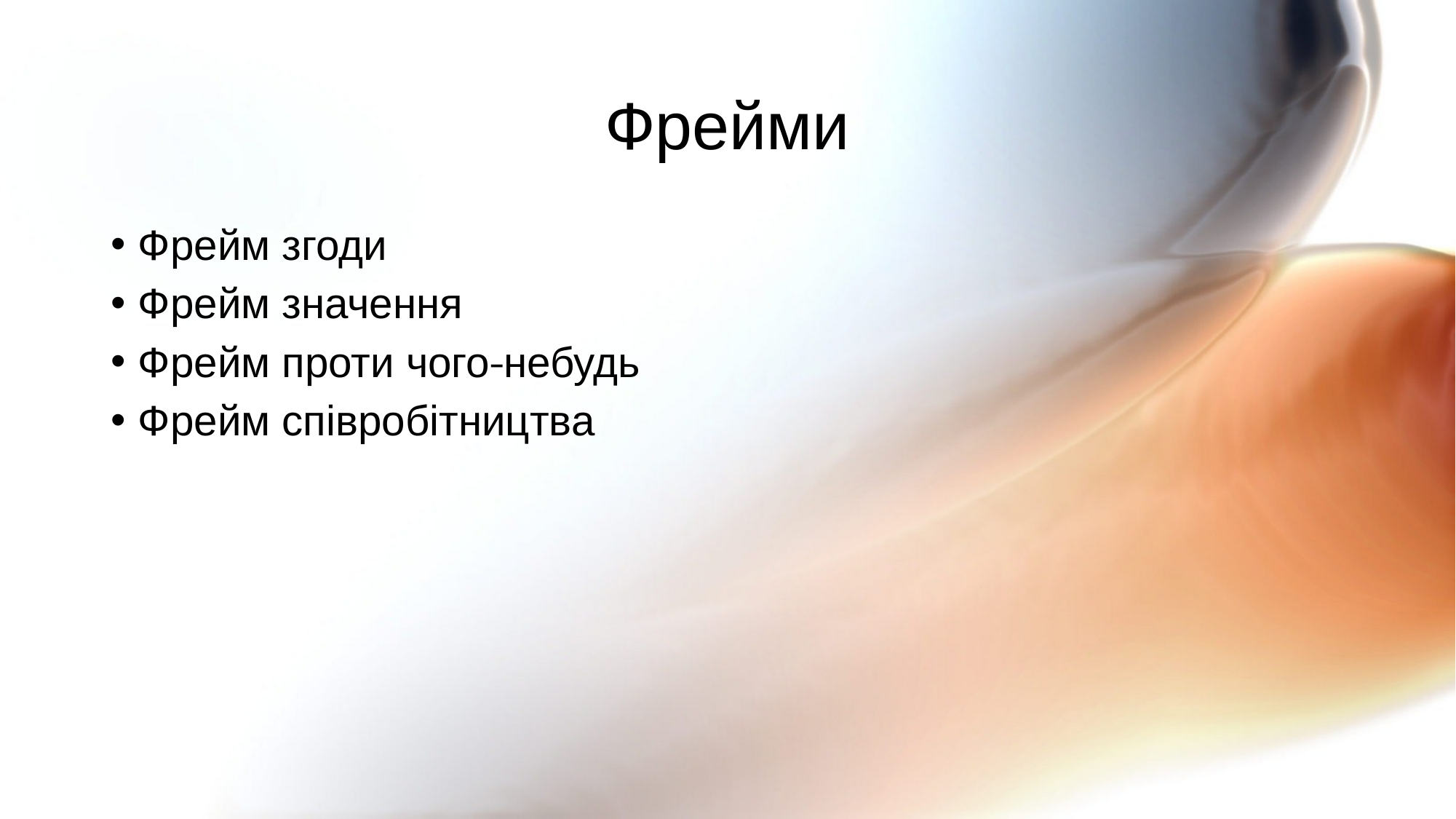

# Фрейми
Фрейм згоди
Фрейм значення
Фрейм проти чого-небудь
Фрейм співробітництва